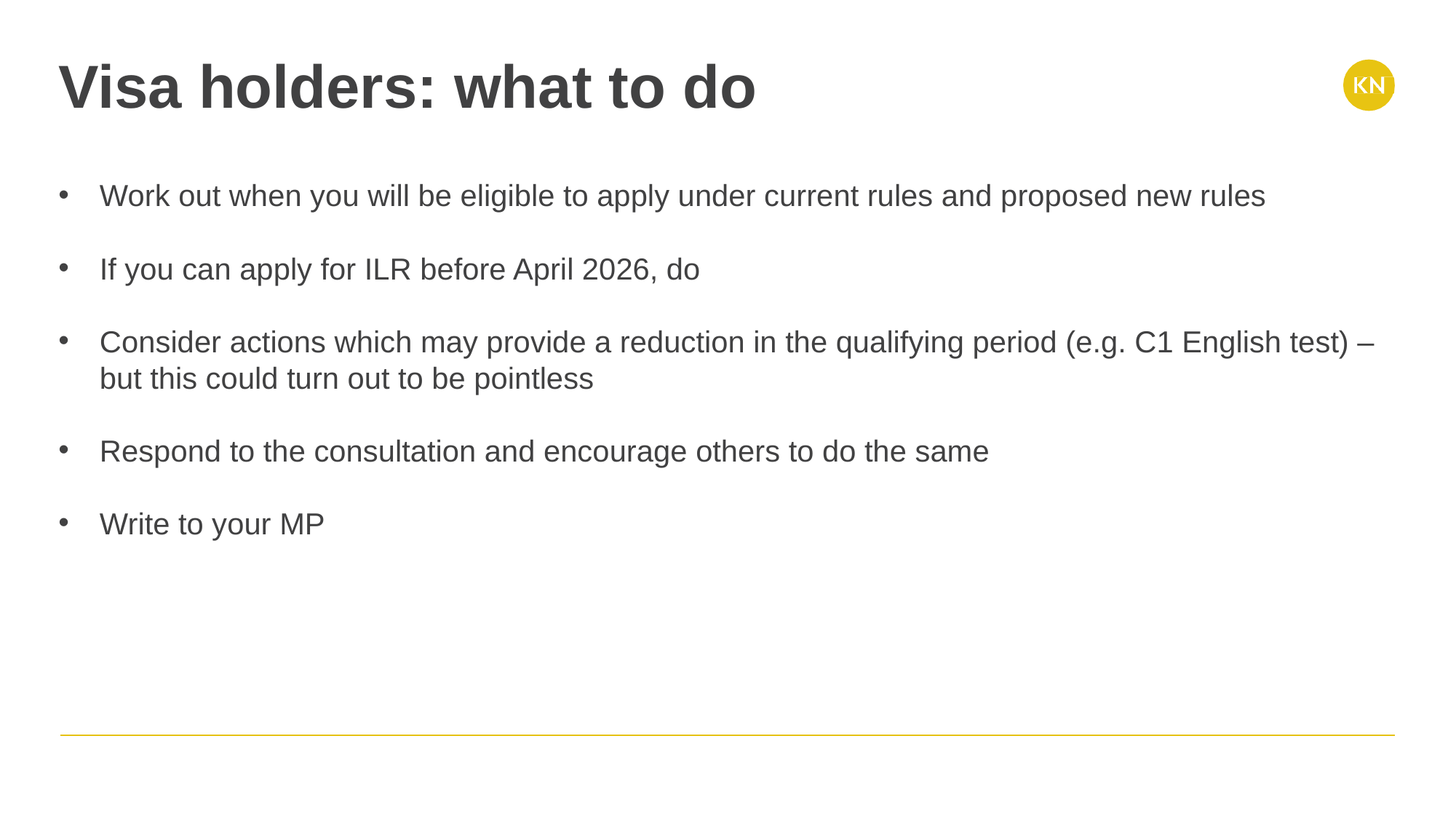

# Visa holders: what to do
Work out when you will be eligible to apply under current rules and proposed new rules

If you can apply for ILR before April 2026, do

Consider actions which may provide a reduction in the qualifying period (e.g. C1 English test) –  but this could turn out to be pointless

Respond to the consultation and encourage others to do the same

Write to your MP